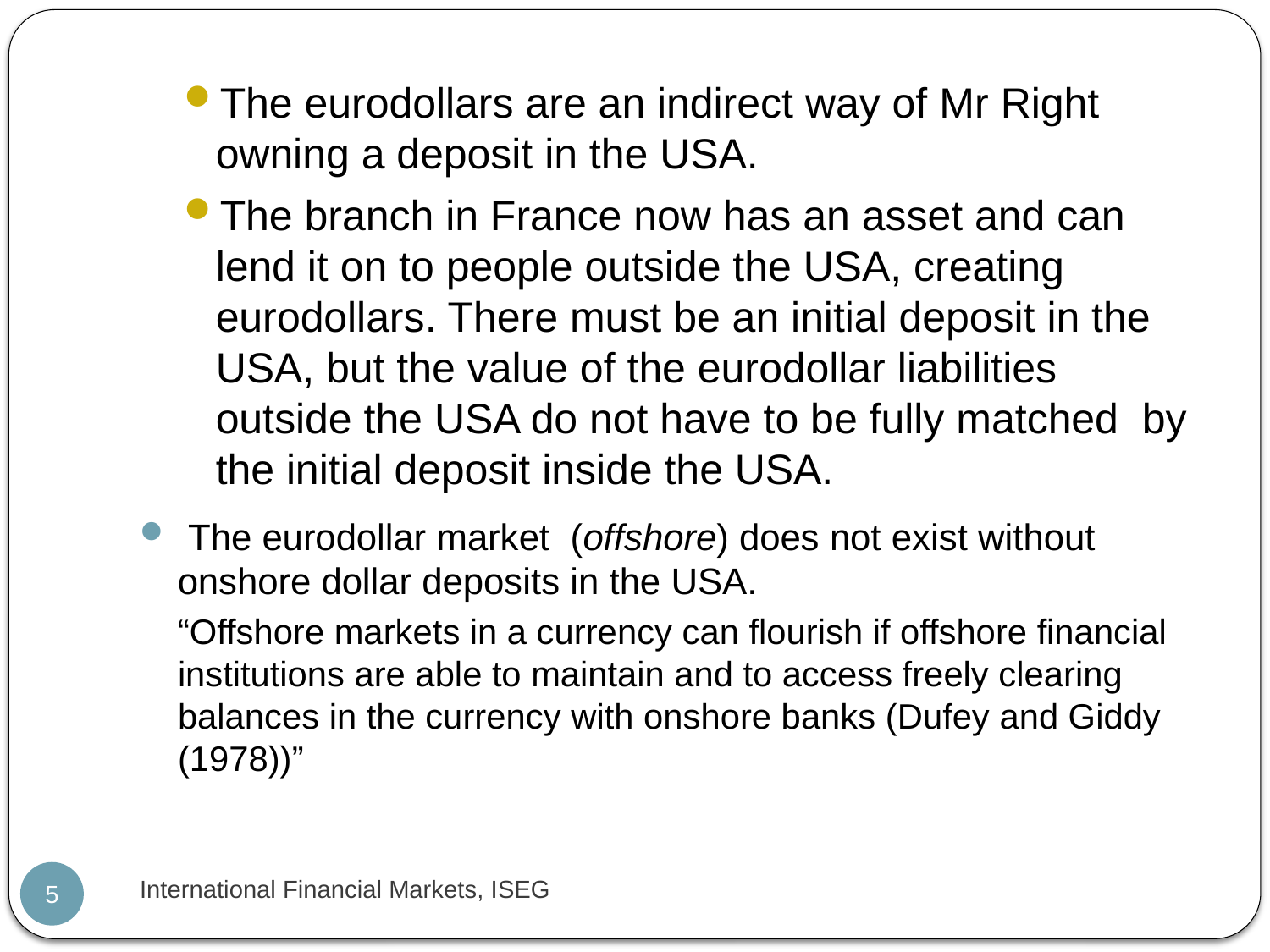

The eurodollars are an indirect way of Mr Right owning a deposit in the USA.
The branch in France now has an asset and can lend it on to people outside the USA, creating eurodollars. There must be an initial deposit in the USA, but the value of the eurodollar liabilities outside the USA do not have to be fully matched  by the initial deposit inside the USA.
 The eurodollar market  (offshore) does not exist without  onshore dollar deposits in the USA.
“Offshore markets in a currency can flourish if offshore financial institutions are able to maintain and to access freely clearing balances in the currency with onshore banks (Dufey and Giddy (1978))”

International Financial Markets, ISEG
5